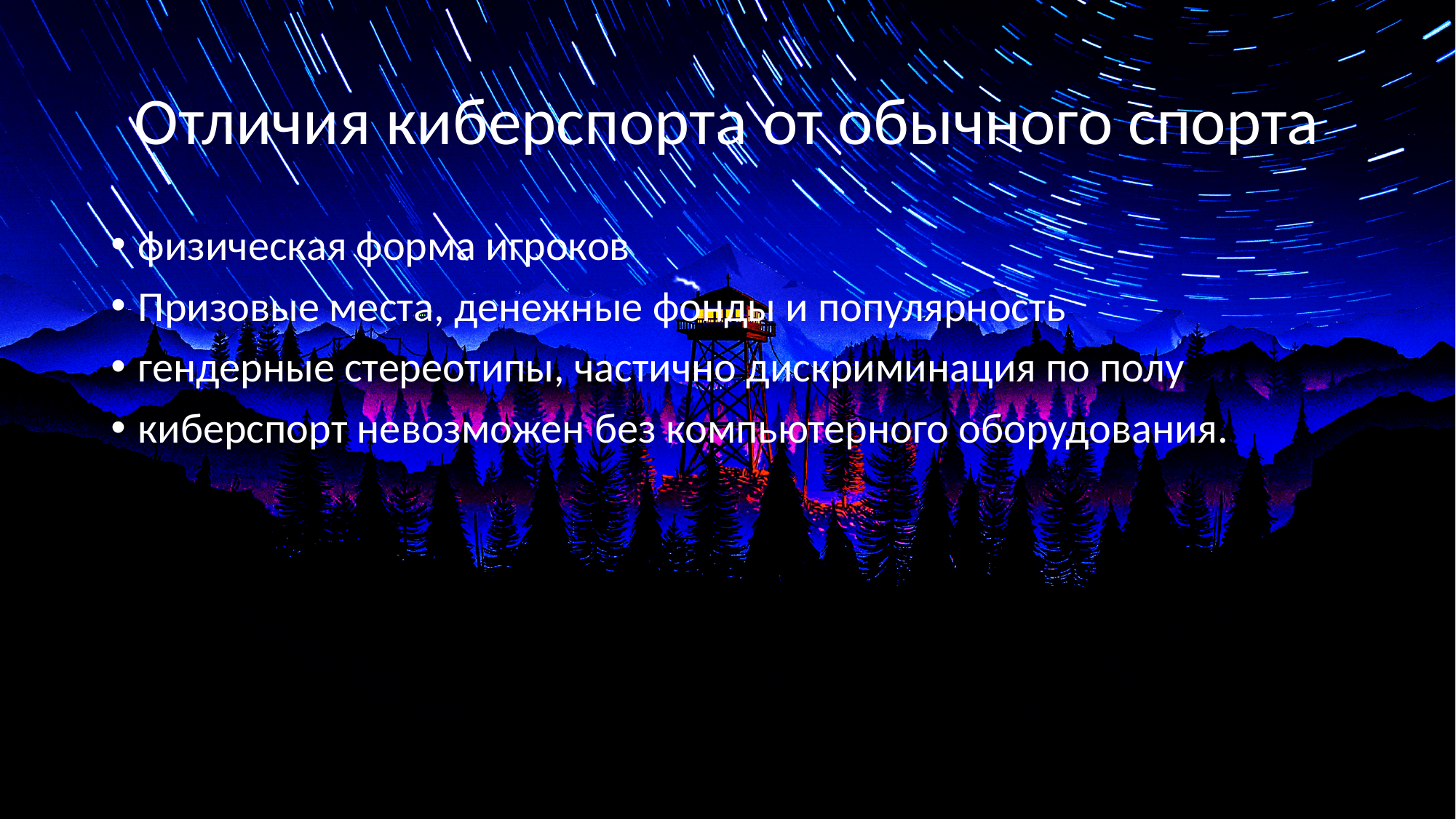

# Отличия киберспорта от обычного спорта
физическая форма игроков
Призовые места, денежные фонды и популярность
гендерные стереотипы, частично дискриминация по полу
киберспорт невозможен без компьютерного оборудования.